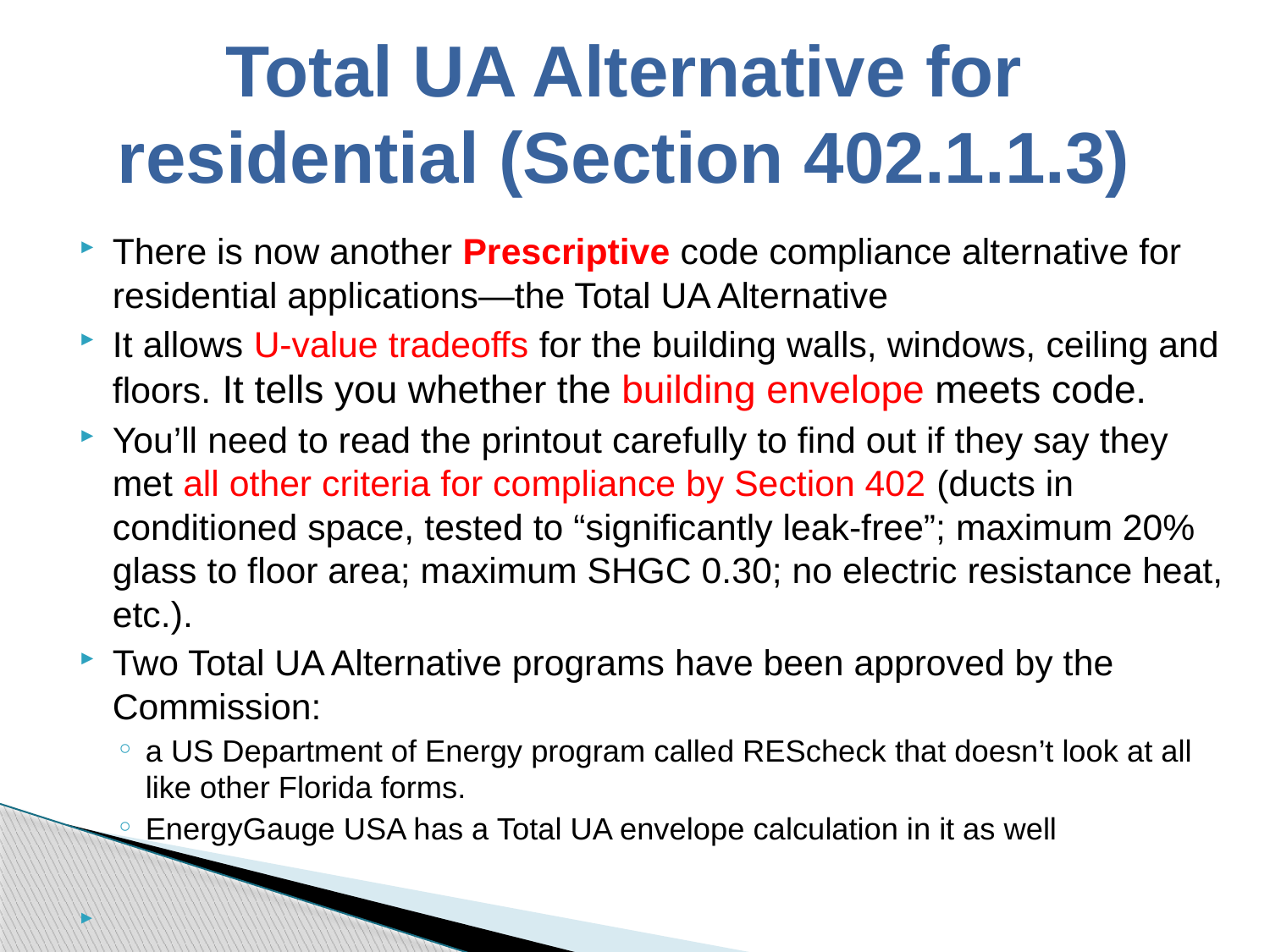

# Total UA Alternative for residential (Section 402.1.1.3)
There is now another Prescriptive code compliance alternative for residential applications—the Total UA Alternative
It allows U-value tradeoffs for the building walls, windows, ceiling and floors. It tells you whether the building envelope meets code.
You’ll need to read the printout carefully to find out if they say they met all other criteria for compliance by Section 402 (ducts in conditioned space, tested to “significantly leak-free”; maximum 20% glass to floor area; maximum SHGC 0.30; no electric resistance heat, etc.).
Two Total UA Alternative programs have been approved by the Commission:
a US Department of Energy program called REScheck that doesn’t look at all like other Florida forms.
EnergyGauge USA has a Total UA envelope calculation in it as well